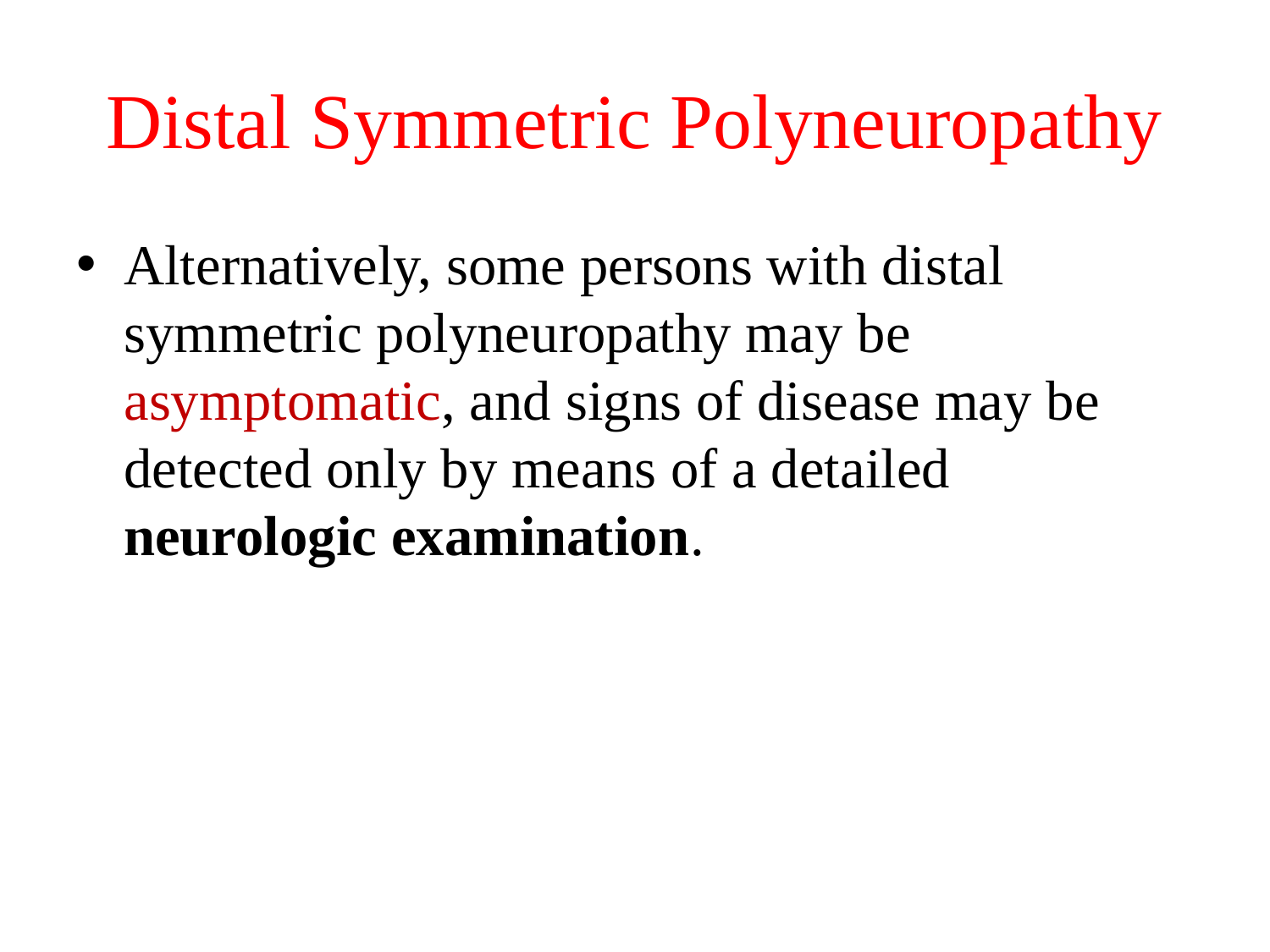

# Distal Symmetric Polyneuropathy
Alternatively, some persons with distal symmetric polyneuropathy may be asymptomatic, and signs of disease may be detected only by means of a detailed neurologic examination.